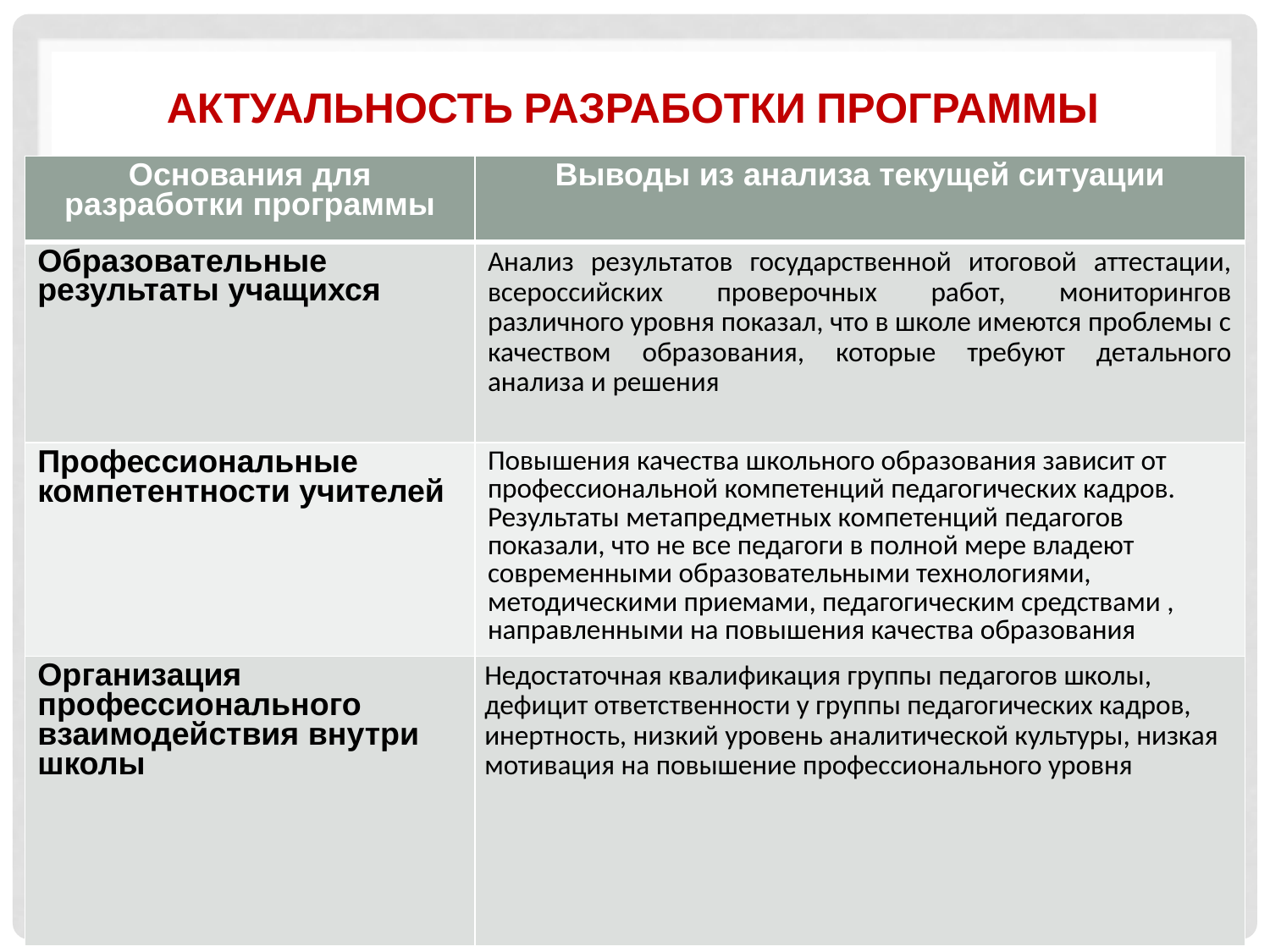

# Актуальность разработки программы
| Основания для разработки программы | Выводы из анализа текущей ситуации |
| --- | --- |
| Образовательные результаты учащихся | Анализ результатов государственной итоговой аттестации, всероссийских проверочных работ, мониторингов различного уровня показал, что в школе имеются проблемы с качеством образования, которые требуют детального анализа и решения |
| Профессиональные компетентности учителей | Повышения качества школьного образования зависит от профессиональной компетенций педагогических кадров. Результаты метапредметных компетенций педагогов показали, что не все педагоги в полной мере владеют современными образовательными технологиями, методическими приемами, педагогическим средствами , направленными на повышения качества образования |
| Организация профессионального взаимодействия внутри школы | Недостаточная квалификация группы педагогов школы, дефицит ответственности у группы педагогических кадров, инертность, низкий уровень аналитической культуры, низкая мотивация на повышение профессионального уровня |